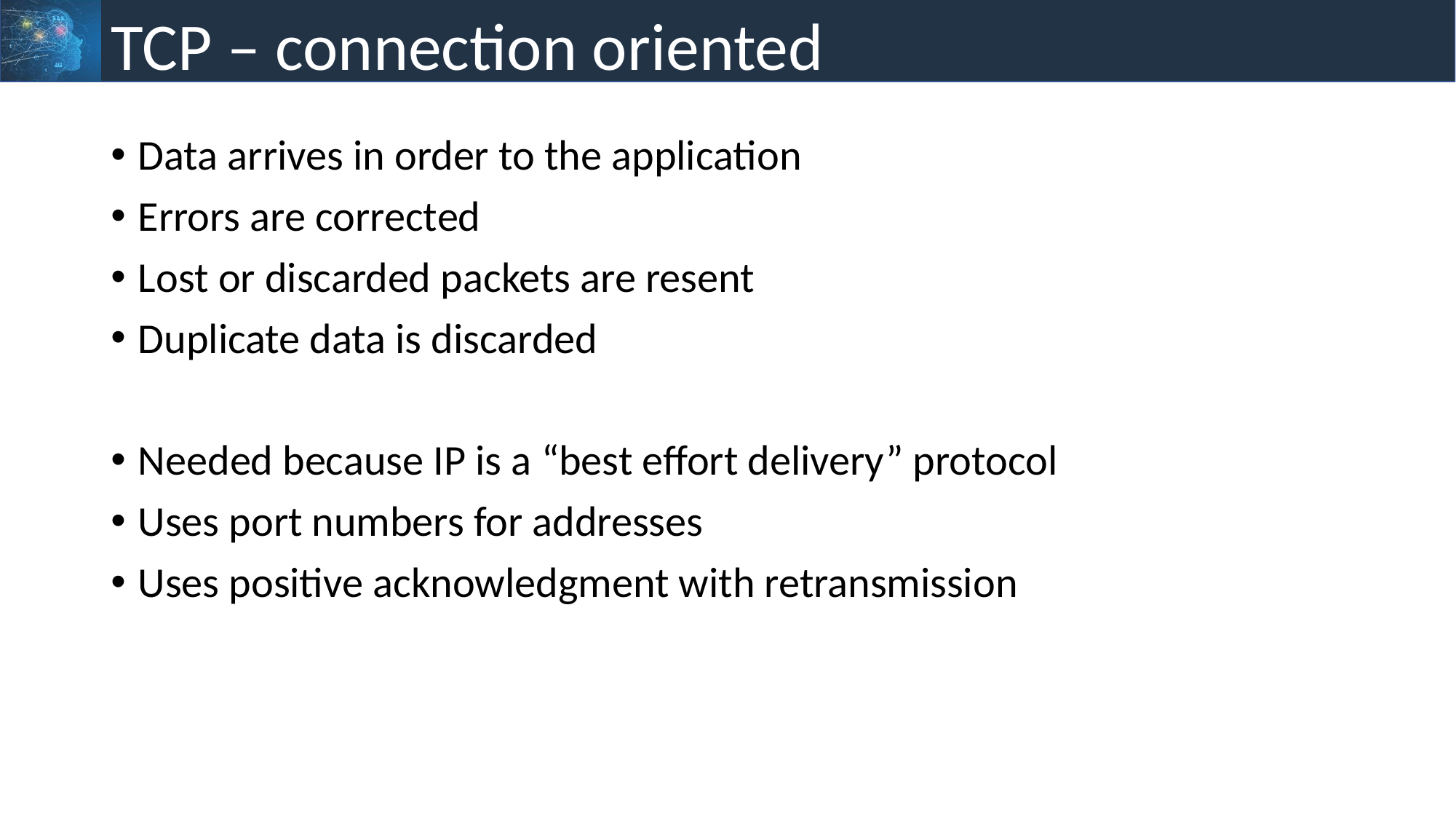

# TCP – connection oriented
Data arrives in order to the application
Errors are corrected
Lost or discarded packets are resent
Duplicate data is discarded

Needed because IP is a “best effort delivery” protocol
Uses port numbers for addresses
Uses positive acknowledgment with retransmission